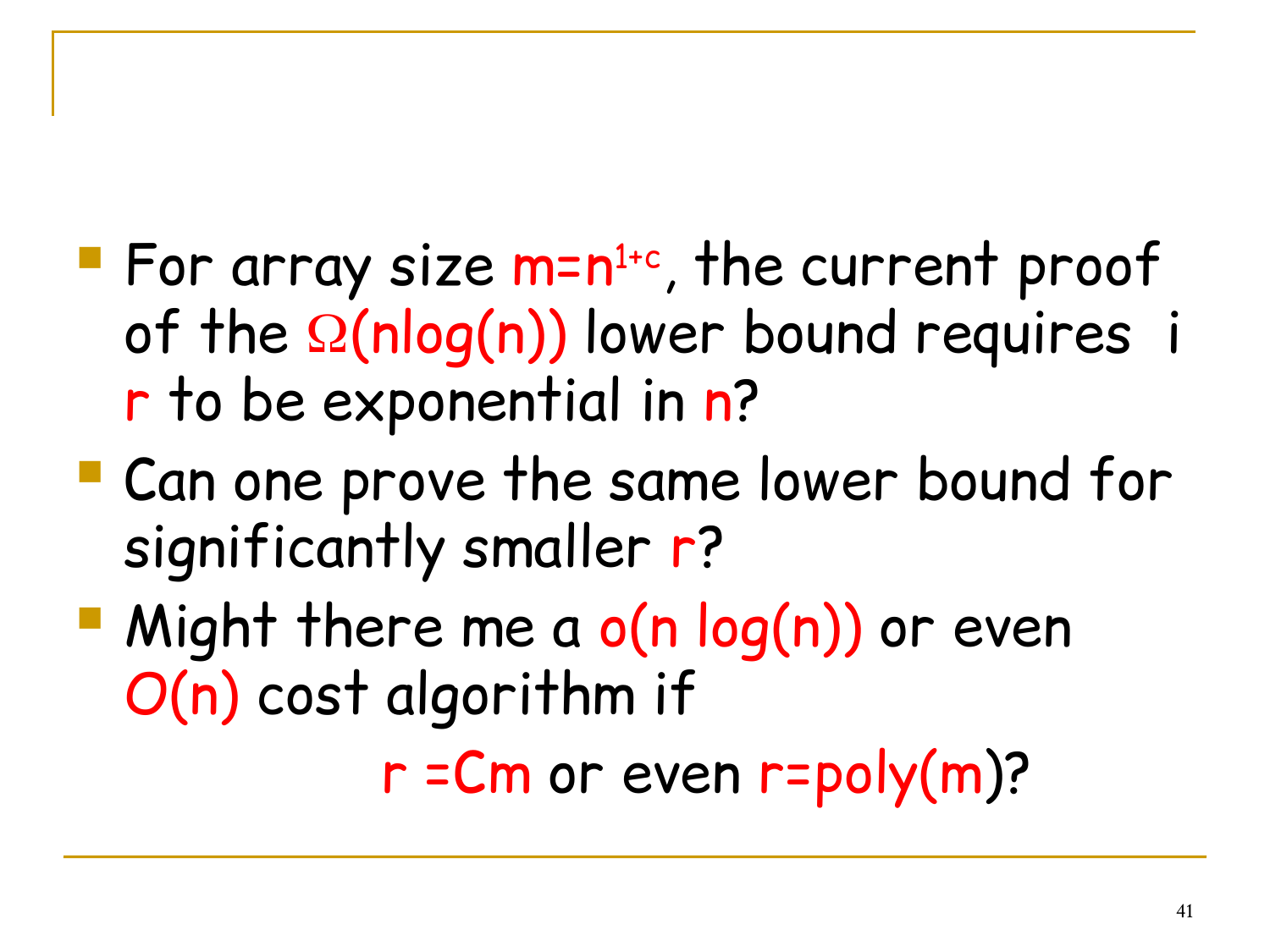

#
For array size m=n1+c, the current proof of the Ω(nlog(n)) lower bound requires  i r to be exponential in n?
Can one prove the same lower bound for significantly smaller r?
Might there me a o(n log(n)) or even O(n) cost algorithm if
                  r =Cm or even r=poly(m)?

41